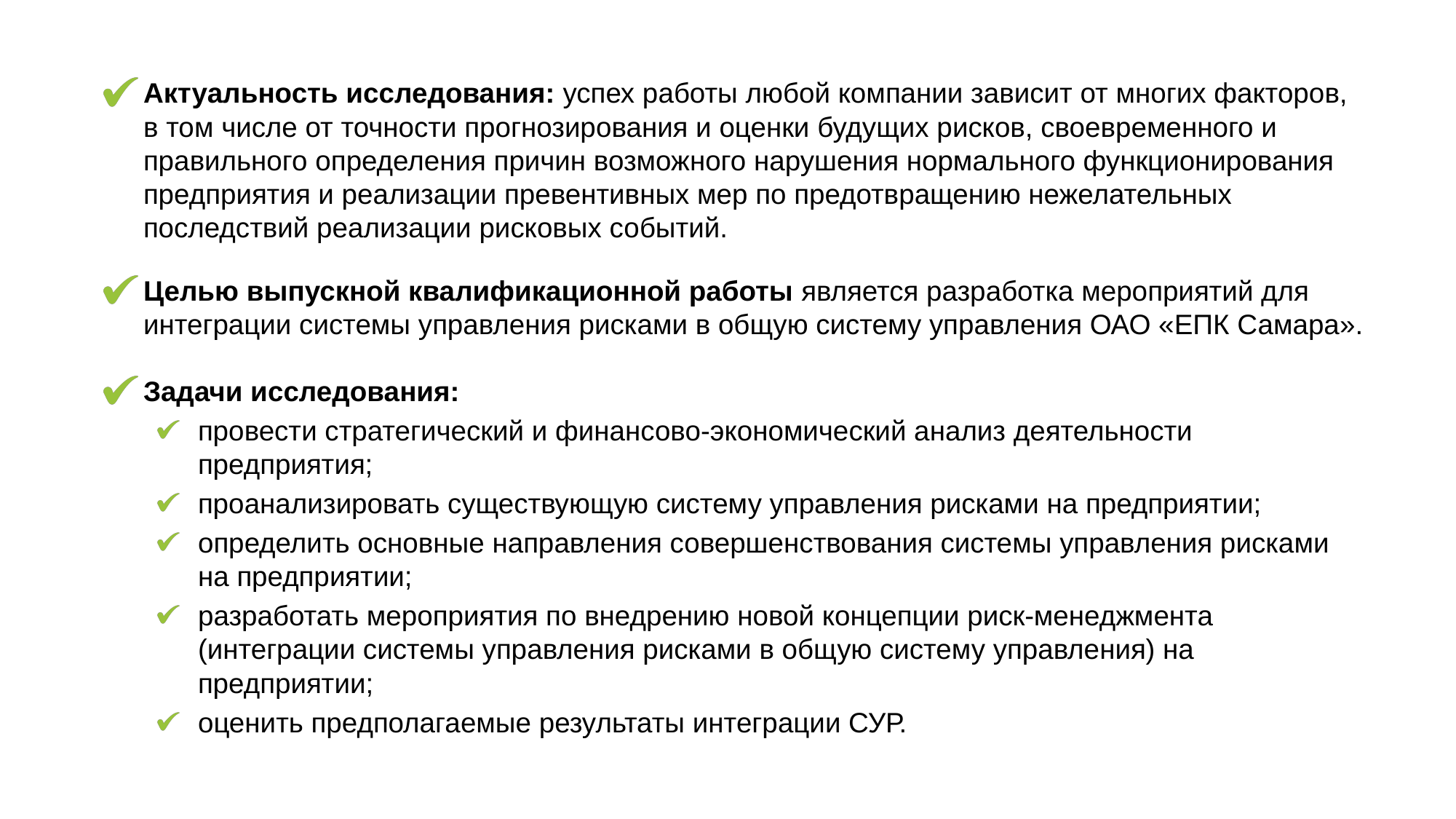

Актуальность исследования: успех работы любой компании зависит от многих факторов, в том числе от точности прогнозирования и оценки будущих рисков, своевременного и правильного определения причин возможного нарушения нормального функционирования предприятия и реализации превентивных мер по предотвращению нежелательных последствий реализации рисковых событий.
Целью выпускной квалификационной работы является разработка мероприятий для интеграции системы управления рисками в общую систему управления ОАО «ЕПК Самара».
Задачи исследования:
провести стратегический и финансово-экономический анализ деятельности
предприятия;
проанализировать существующую систему управления рисками на предприятии;
определить основные направления совершенствования системы управления рисками
на предприятии;
разработать мероприятия по внедрению новой концепции риск-менеджмента (интеграции системы управления рисками в общую систему управления) на предприятии;
оценить предполагаемые результаты интеграции СУР.